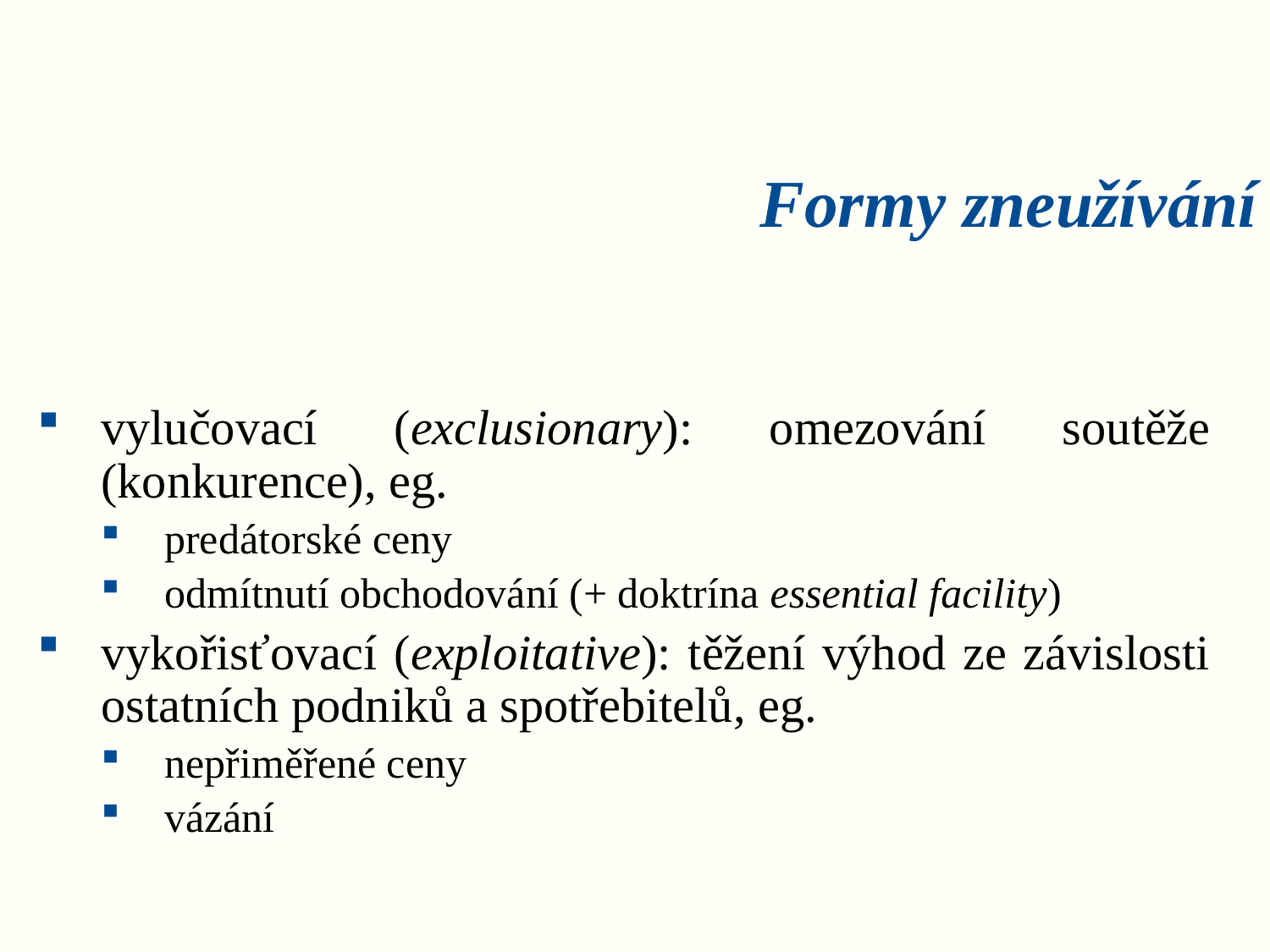

# Formy zneužívání

vylučovací (exclusionary): omezování soutěže (konkurence), eg.
predátorské ceny
odmítnutí obchodování (+ doktrína essential facility)
vykořisťovací (exploitative): těžení výhod ze závislosti ostatních podniků a spotřebitelů, eg.
nepřiměřené ceny
vázání